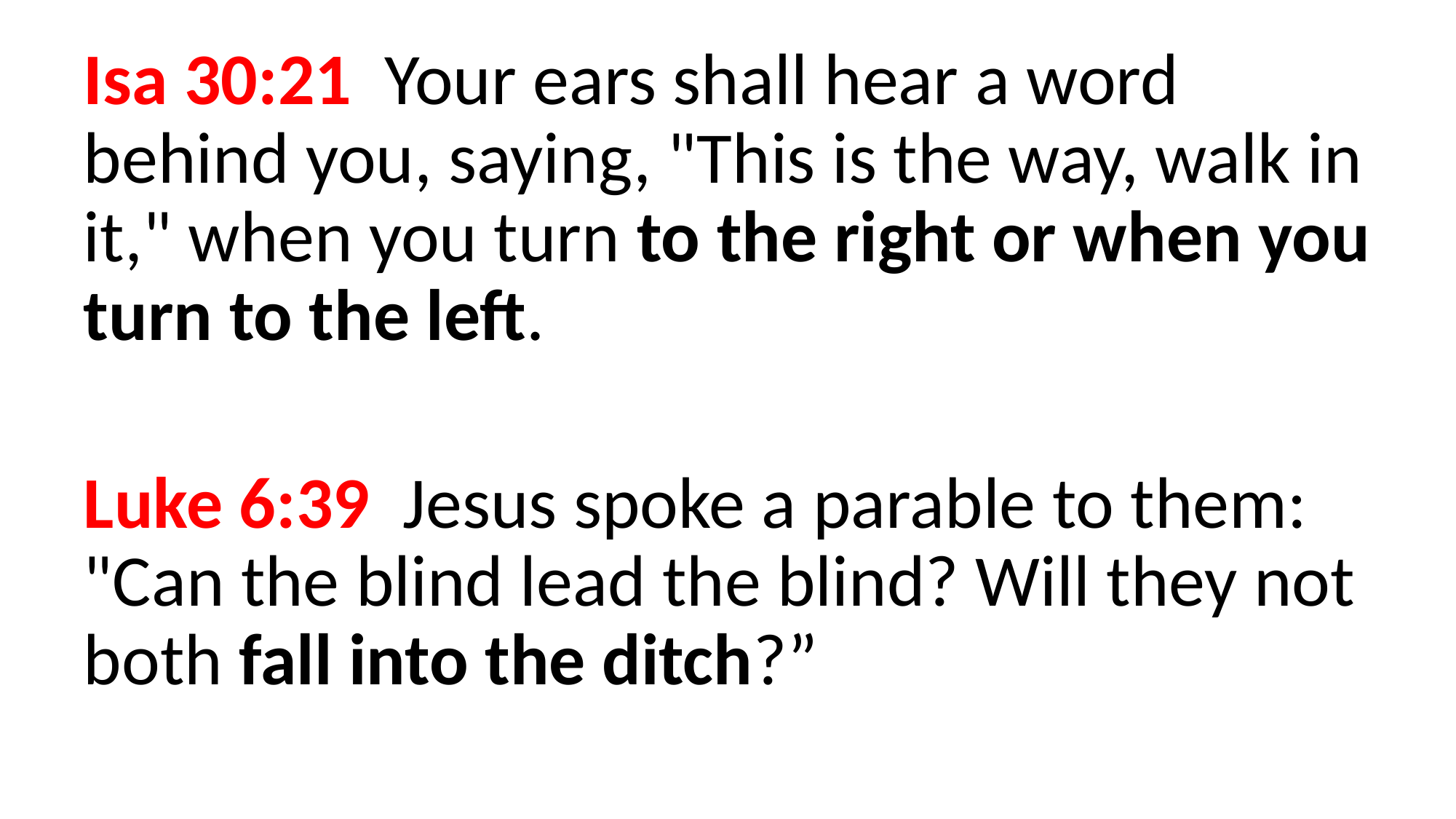

Isa 30:21  Your ears shall hear a word behind you, saying, "This is the way, walk in it," when you turn to the right or when you turn to the left.

Luke 6:39  Jesus spoke a parable to them: "Can the blind lead the blind? Will they not both fall into the ditch?”